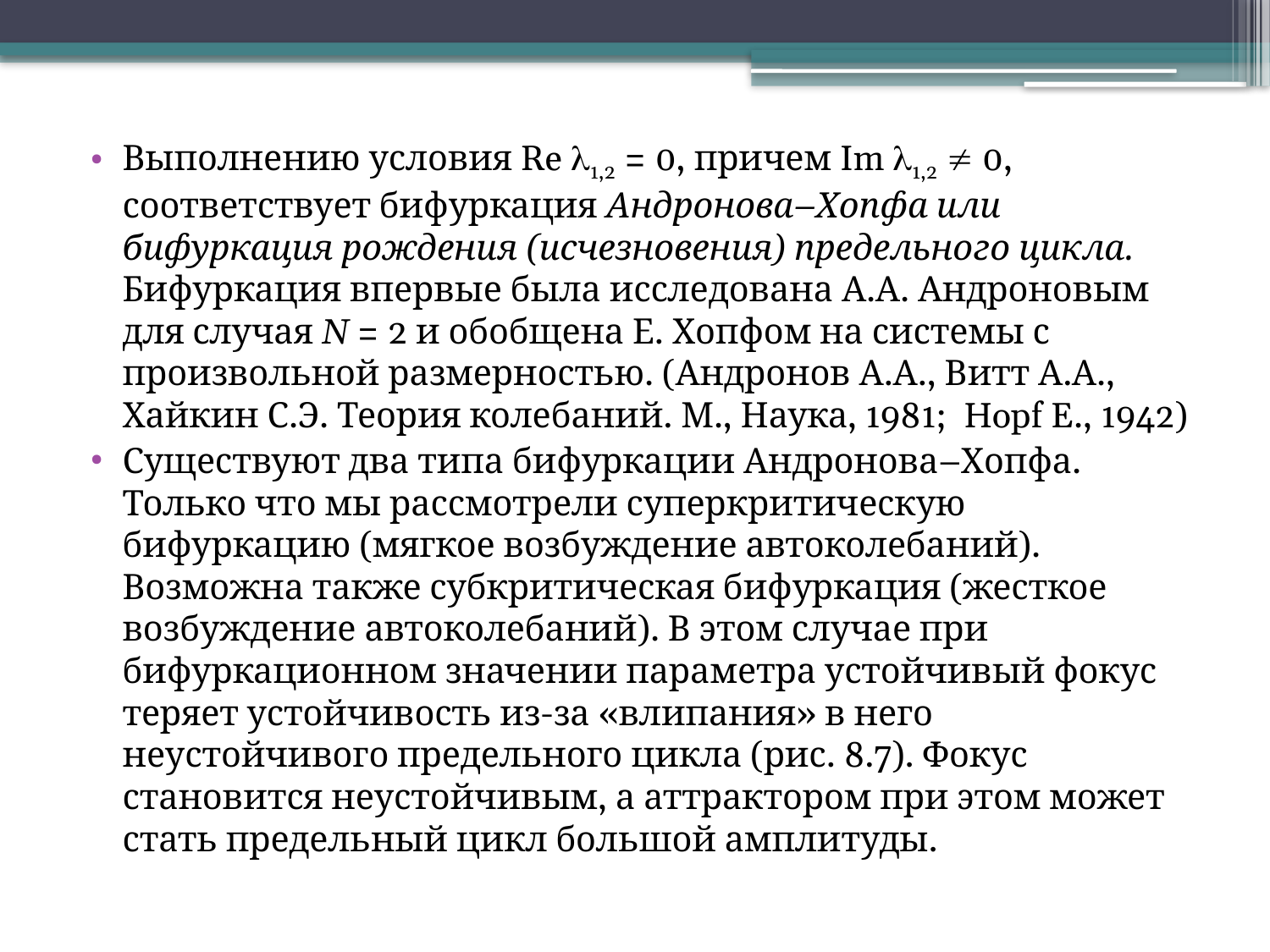

Выполнению условия Re λ1,2 = 0, причем Im λ1,2 ≠ 0, соответствует бифуркация Андронова–Хопфа или бифуркация рождения (исчезновения) предельного цикла. Бифуркация впервые была исследована А.А. Андроновым для случая N = 2 и обобщена Е. Хопфом на системы с произвольной размерностью. (Андронов А.А., Витт А.А., Хайкин С.Э. Теория колебаний. М., Наука, 1981;  Hopf E., 1942)
Существуют два типа бифуркации Андронова–Хопфа. Только что мы рассмотрели суперкритическую бифуркацию (мягкое возбуждение автоколебаний). Возможна также субкритическая бифуркация (жесткое возбуждение автоколебаний). В этом случае при бифуркационном значении параметра устойчивый фокус теряет устойчивость из-за «влипания» в него неустойчивого предельного цикла (рис. 8.7). Фокус становится неустойчивым, а аттрактором при этом может стать предельный цикл большой амплитуды.

#